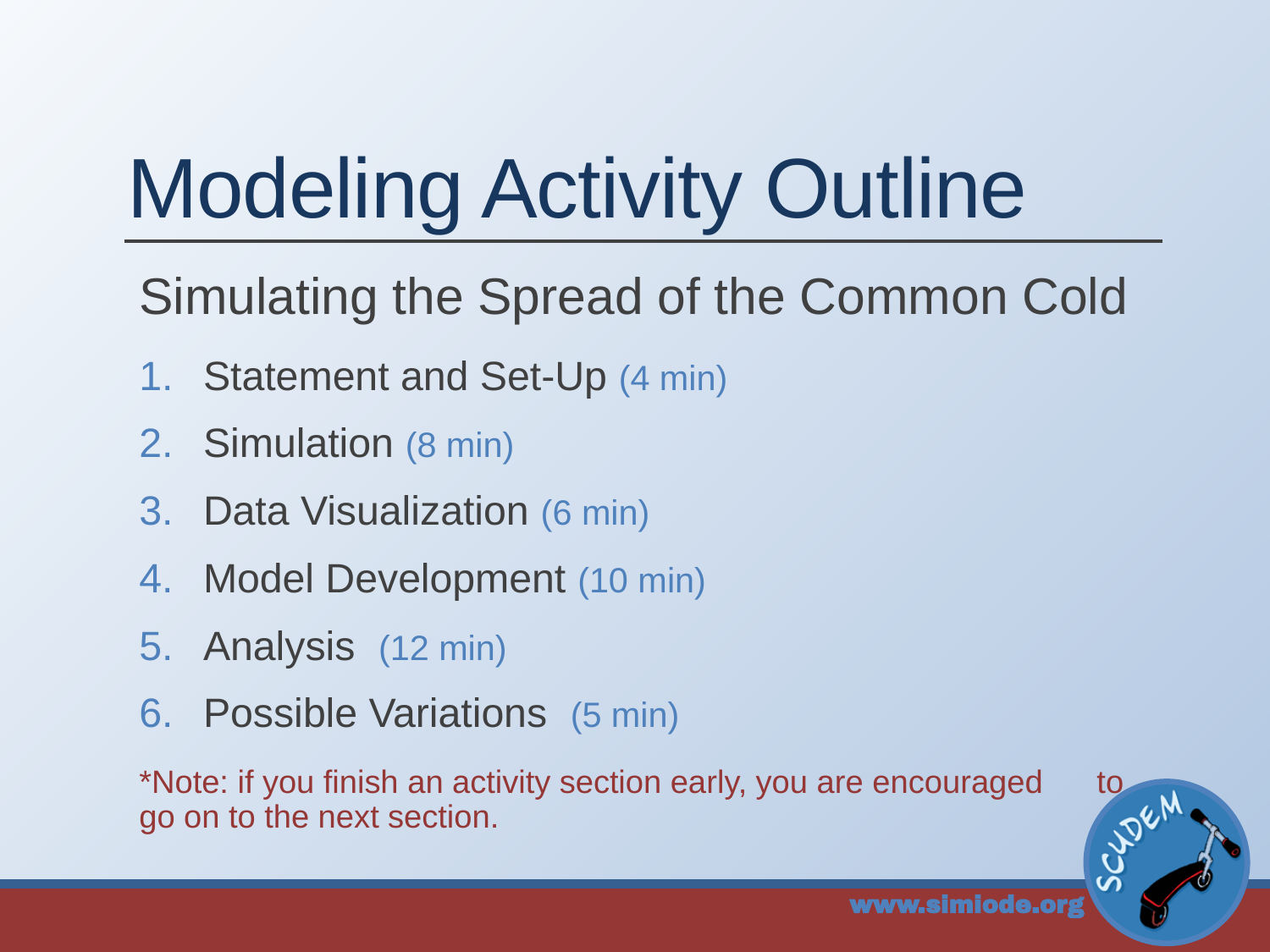

# Modeling Activity Outline
Simulating the Spread of the Common Cold
Statement and Set-Up (4 min)
Simulation (8 min)
Data Visualization (6 min)
Model Development (10 min)
Analysis  (12 min)
Possible Variations  (5 min)
*Note: if you finish an activity section early, you are encouraged 		 to go on to the next section.